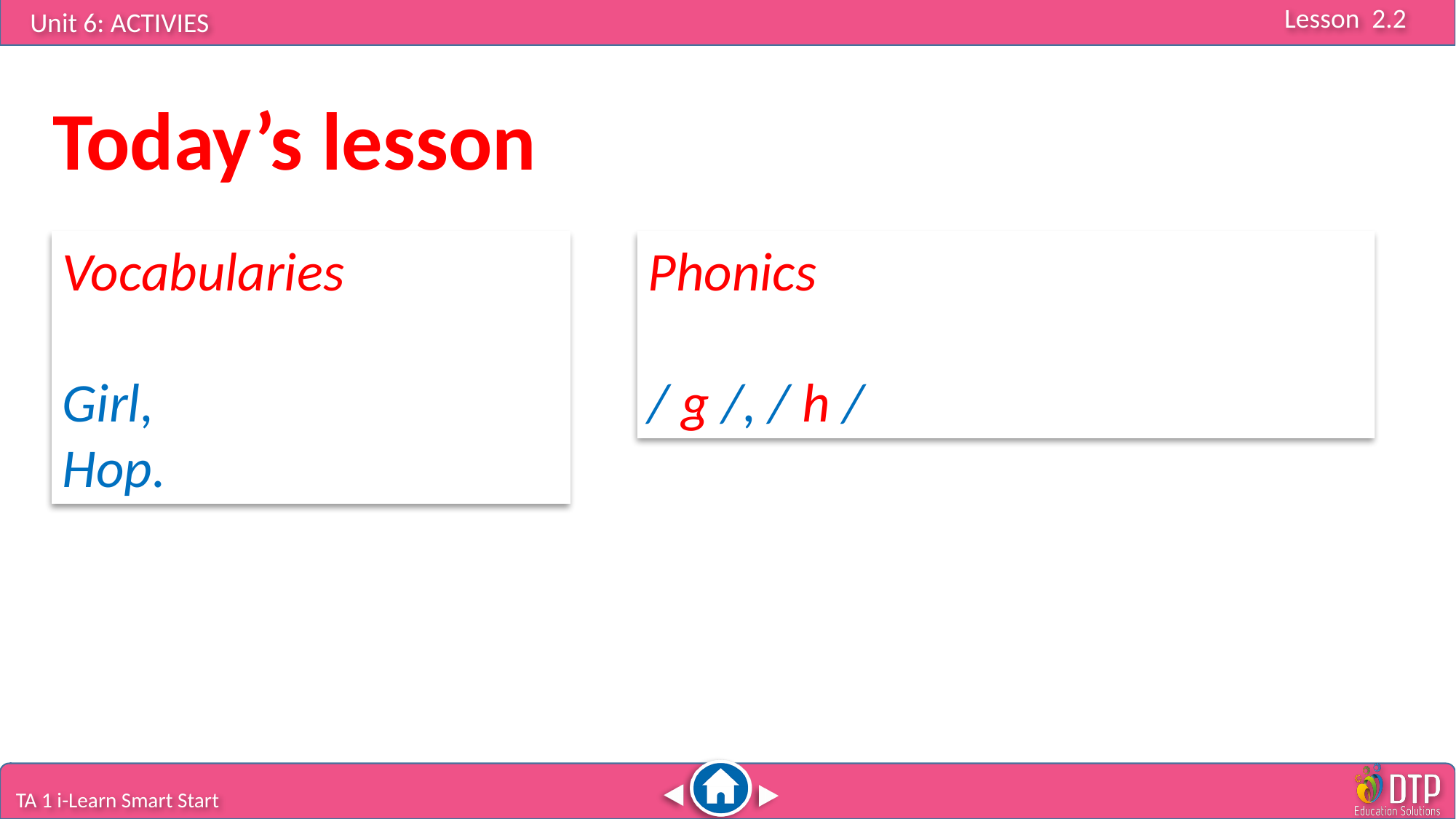

Today’s lesson
Phonics

/ g /, / h /
Vocabularies

Girl,
Hop.